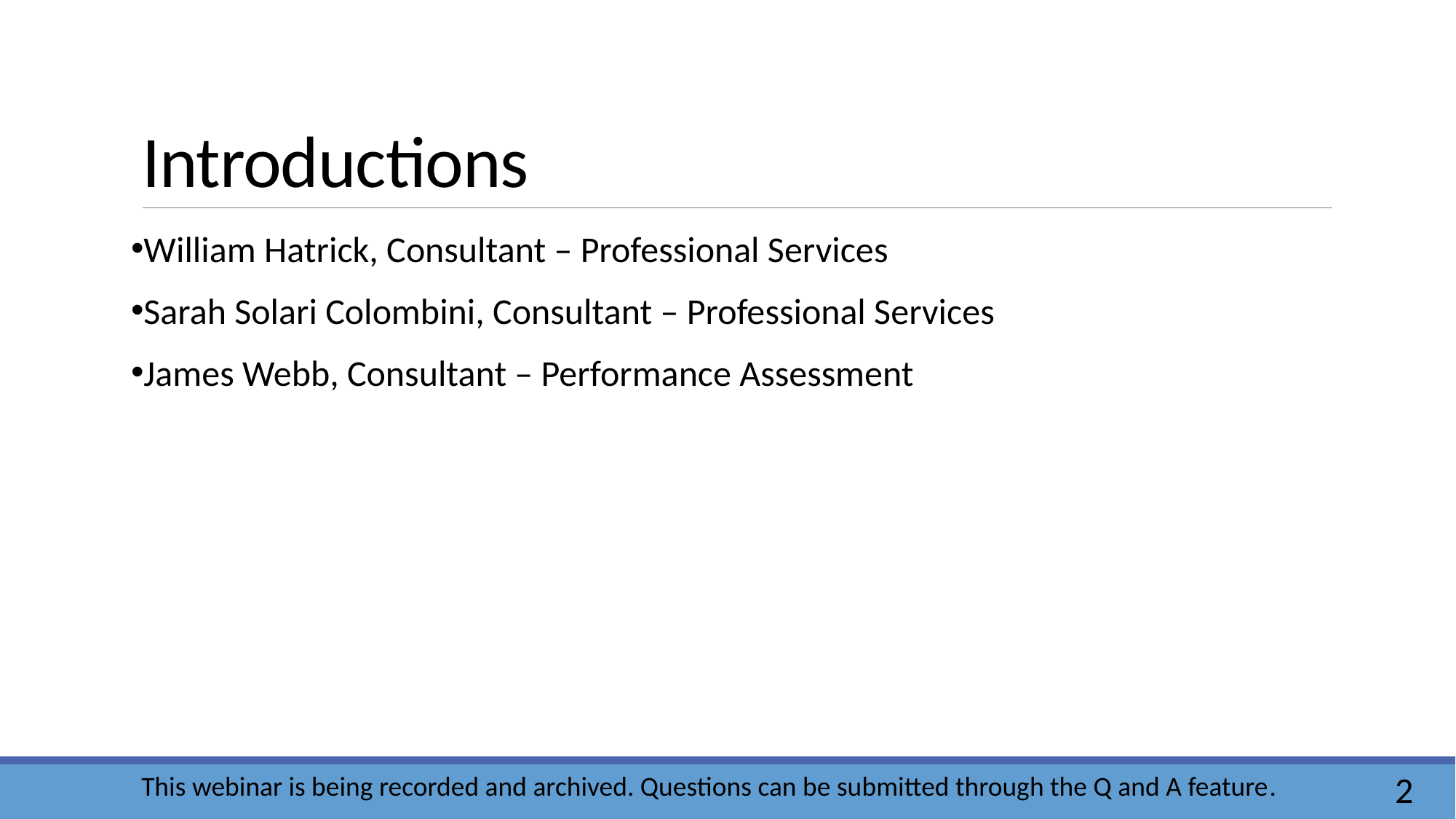

# Introductions
William Hatrick, Consultant – Professional Services
Sarah Solari Colombini, Consultant – Professional Services
James Webb, Consultant – Performance Assessment
2
This webinar is being recorded and archived. Questions can be submitted through the Q and A feature.